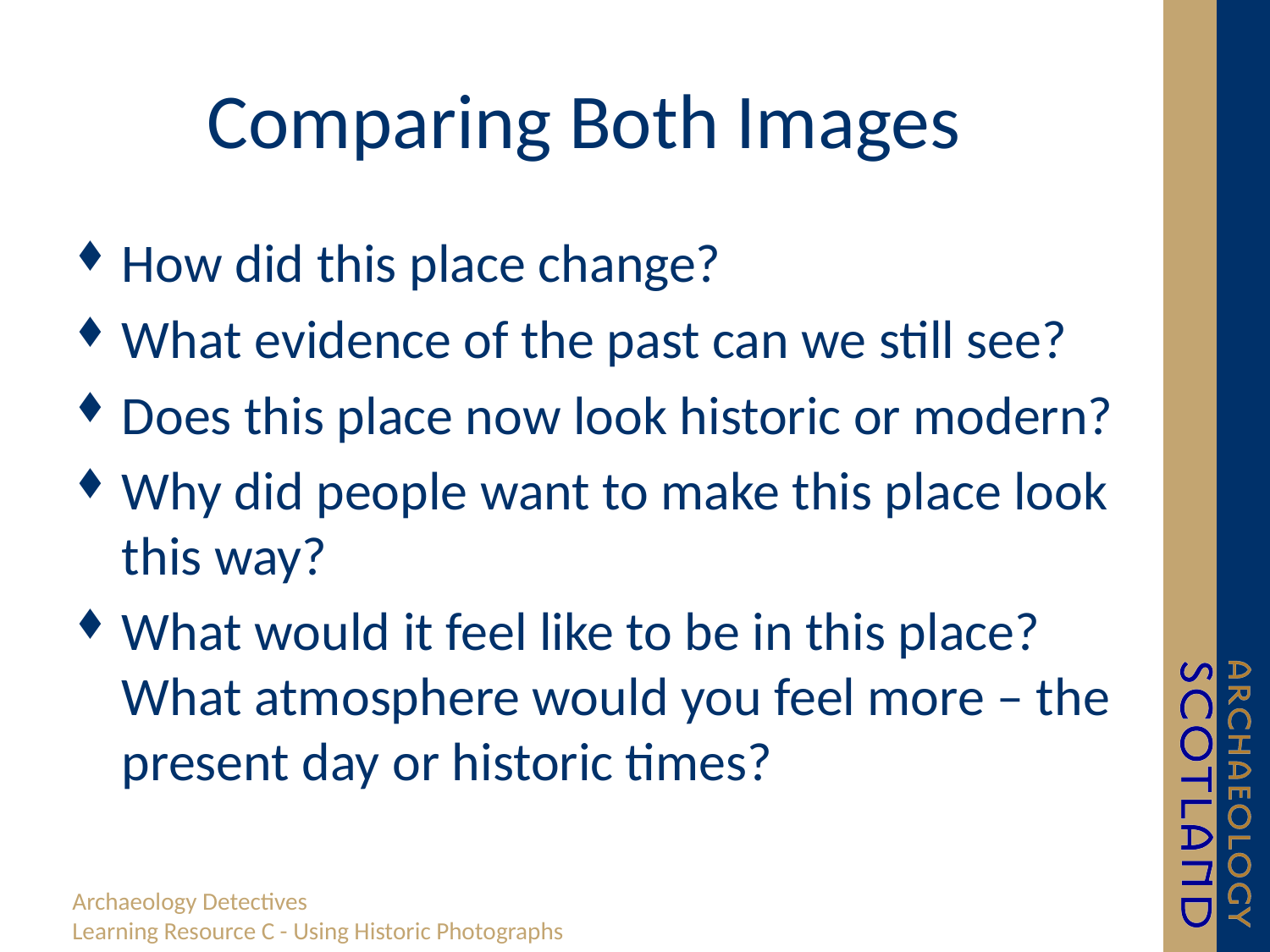

# Comparing Both Images
How did this place change?
What evidence of the past can we still see?
Does this place now look historic or modern?
Why did people want to make this place look this way?
What would it feel like to be in this place? What atmosphere would you feel more – the present day or historic times?